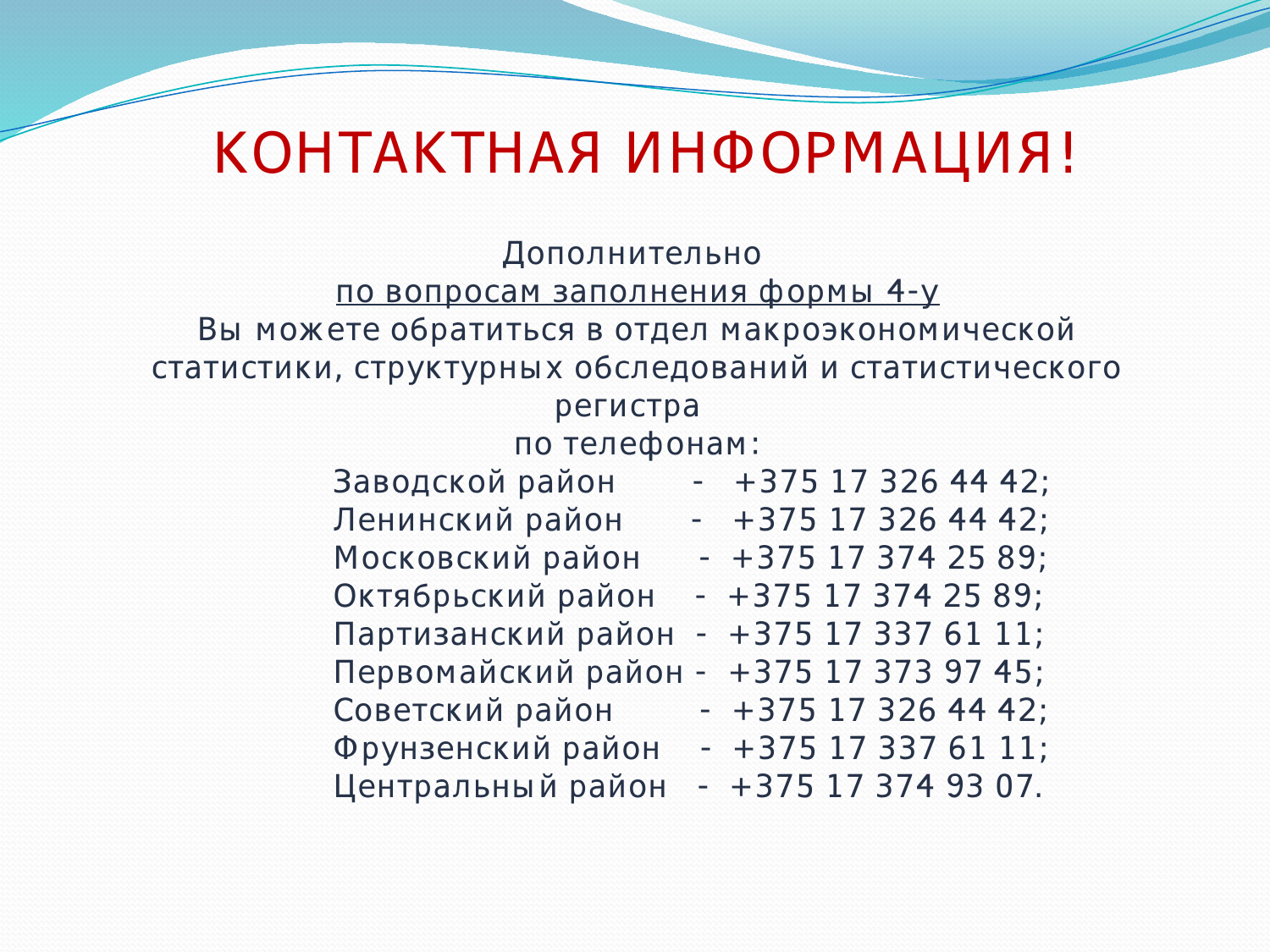

# КОНТАКТНАЯ ИНФОРМАЦИЯ!
Дополнительно
по вопросам заполнения формы 4-у
Вы можете обратиться в отдел макроэкономической статистики, структурных обследований и статистического регистра
по телефонам:
                        Заводской район        -   +375 17 326 44 42;
                        Ленинский район       -   +375 17 326 44 42;
                        Московский район      -  +375 17 374 25 89;
                        Октябрьский район    -  +375 17 374 25 89;
                        Партизанский район  -  +375 17 337 61 11;
                        Первомайский район -  +375 17 373 97 45;
                        Советский район         -  +375 17 326 44 42;
                        Фрунзенский район    -  +375 17 337 61 11;
                        Центральный район   -  +375 17 374 93 07.